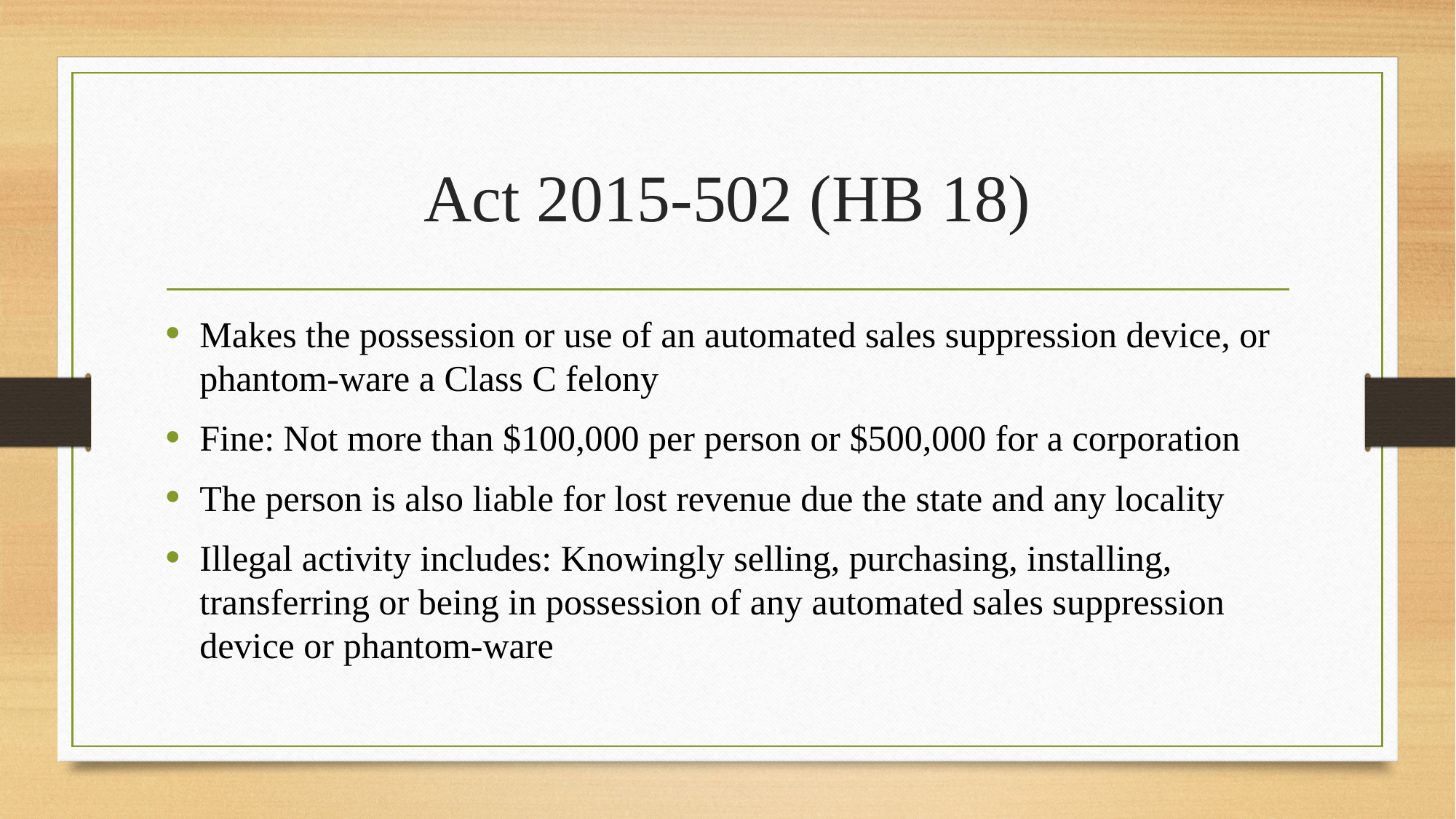

# Act 2015-502 (HB 18)
Makes the possession or use of an automated sales suppression device, or phantom-ware a Class C felony
Fine: Not more than $100,000 per person or $500,000 for a corporation
The person is also liable for lost revenue due the state and any locality
Illegal activity includes: Knowingly selling, purchasing, installing, transferring or being in possession of any automated sales suppression device or phantom-ware